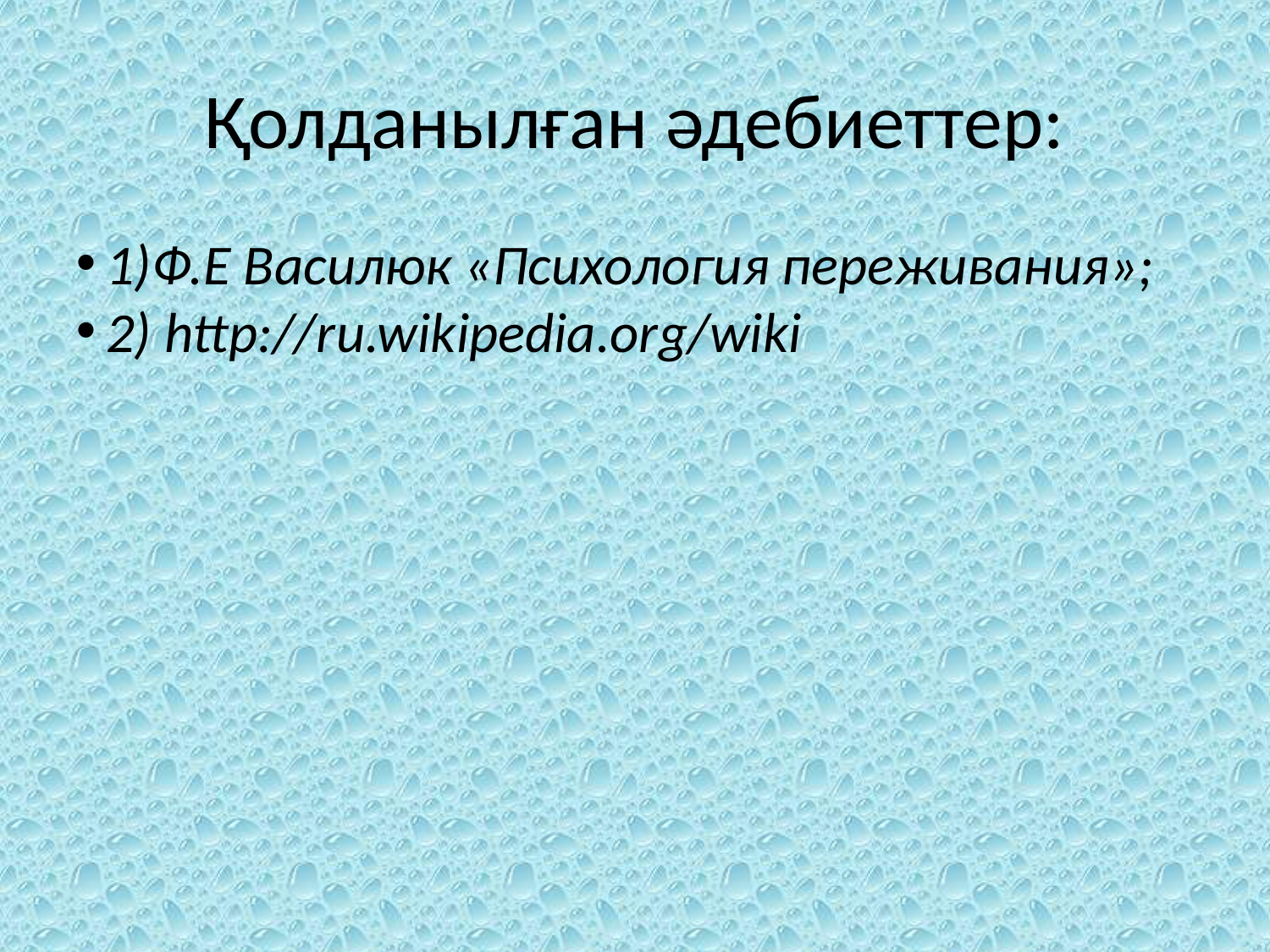

Қолданылған әдебиеттер:
1)Ф.Е Василюк «Психология переживания»;
2) http://ru.wikipedia.org/wiki